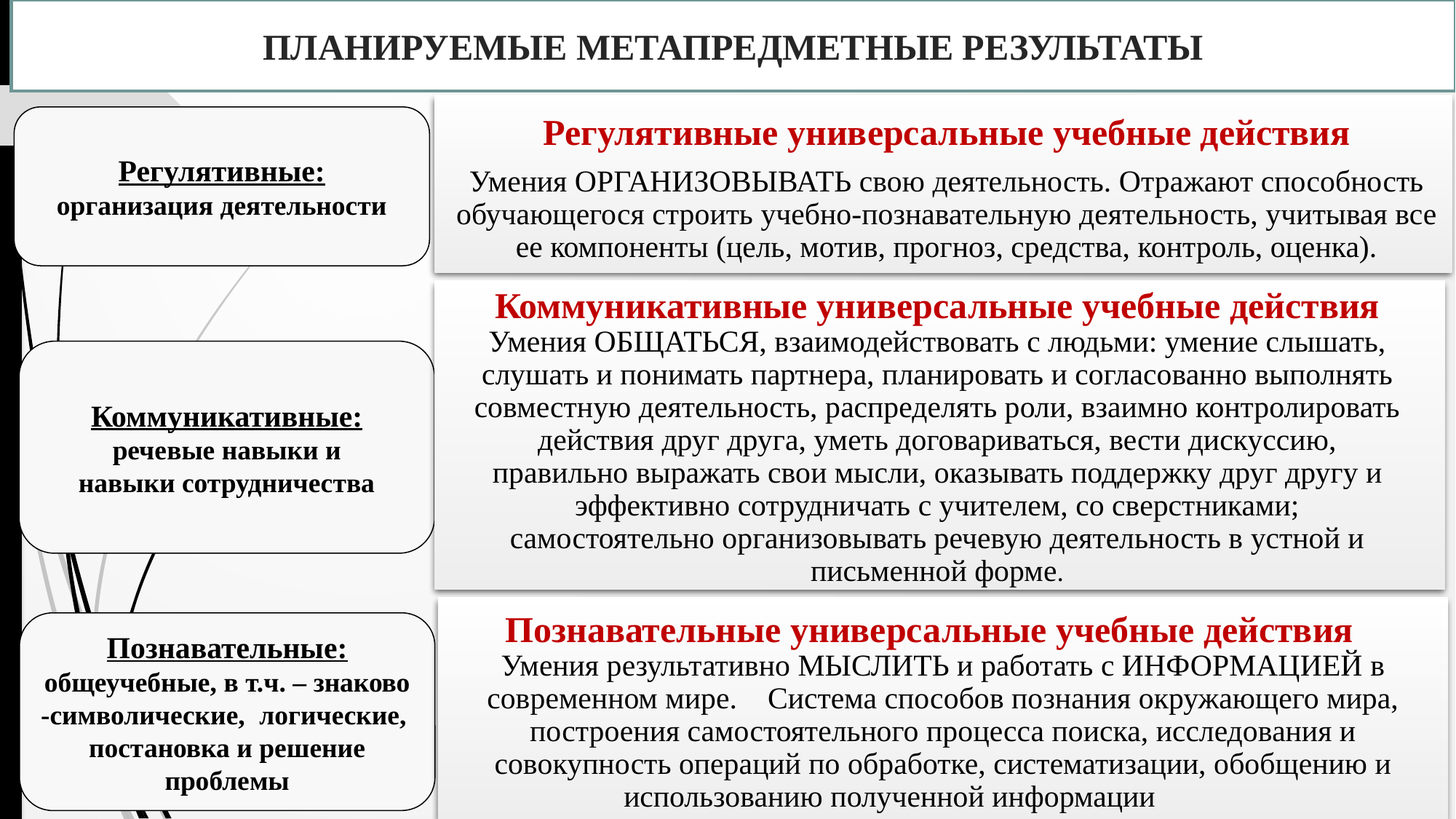

# ПЛАНИРУЕМЫЕ МЕТАПРЕДМЕТНЫЕ РЕЗУЛЬТАТЫ

Регулятивные универсальные учебные действия
Умения ОРГАНИЗОВЫВАТЬ свою деятельность. Отражают способность обучающегося строить учебно-познавательную деятельность, учитывая все ее компоненты (цель, мотив, прогноз, средства, контроль, оценка).
Регулятивные:
организация деятельности

Коммуникативные универсальные учебные действия
Умения ОБЩАТЬСЯ, взаимодействовать с людьми: умение слышать, слушать и понимать партнера, планировать и согласованно выполнять совместную деятельность, распределять роли, взаимно контролировать действия друг друга, уметь договариваться, вести дискуссию, правильно выражать свои мысли, оказывать поддержку друг другу и эффективно сотрудничать с учителем, со сверстниками; самостоятельно организовывать речевую деятельность в устной и письменной форме.

Коммуникативные:
речевые навыки и
навыки сотрудничества

Познавательные универсальные учебные действия
Умения результативно МЫСЛИТЬ и работать с ИНФОРМАЦИЕЙ в современном мире.    Система способов познания окружающего мира, построения самостоятельного процесса поиска, исследования и совокупность операций по обработке, систематизации, обобщению и использованию полученной информации
Познавательные:
общеучебные, в т.ч. – знаково
-символические,  логические,
постановка и решение
проблемы